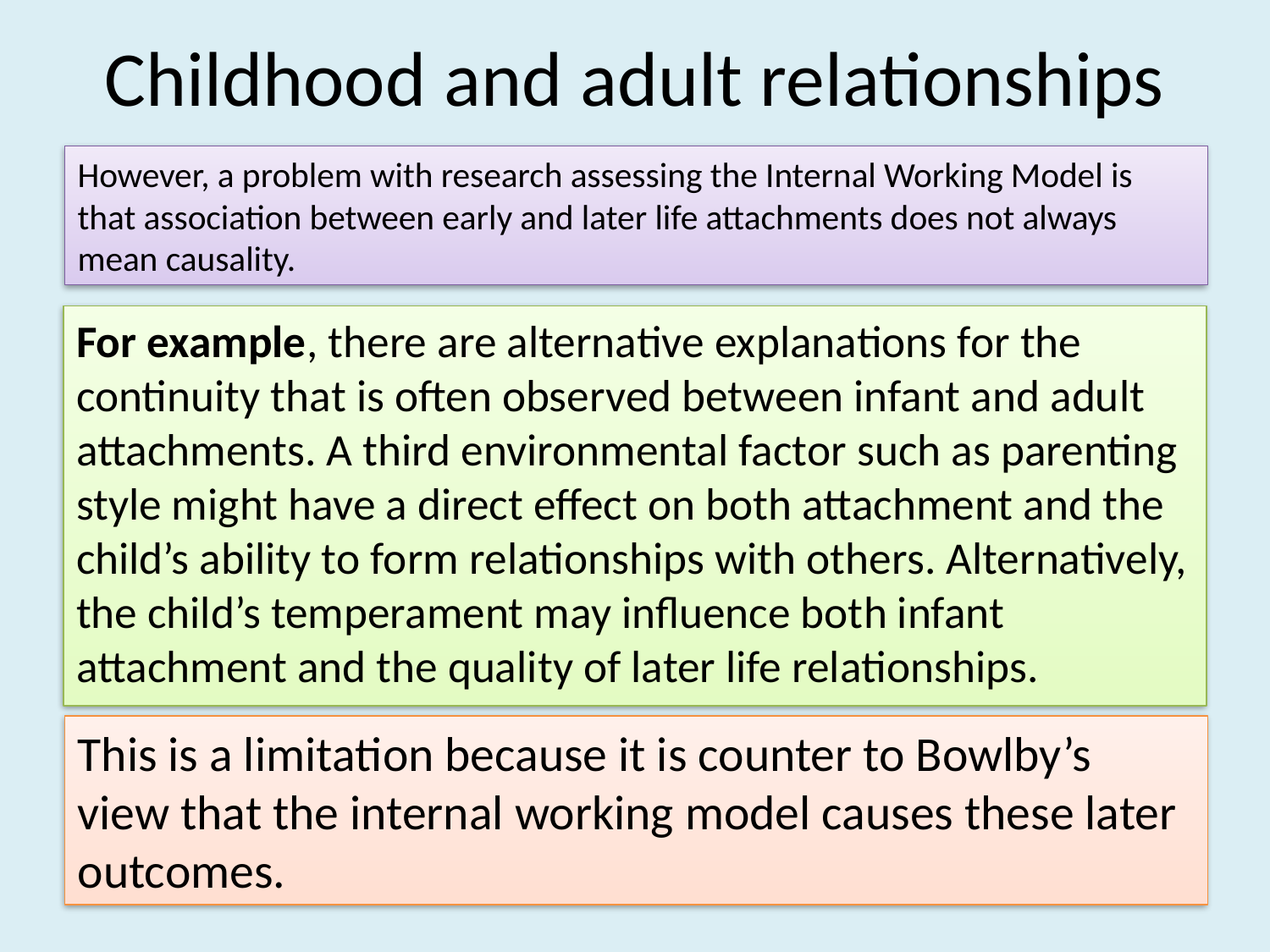

# Childhood and adult relationships
However, a problem with research assessing the Internal Working Model is that association between early and later life attachments does not always mean causality.
For example, there are alternative explanations for the continuity that is often observed between infant and adult attachments. A third environmental factor such as parenting style might have a direct effect on both attachment and the child’s ability to form relationships with others. Alternatively, the child’s temperament may influence both infant attachment and the quality of later life relationships.
This is a limitation because it is counter to Bowlby’s view that the internal working model causes these later outcomes.